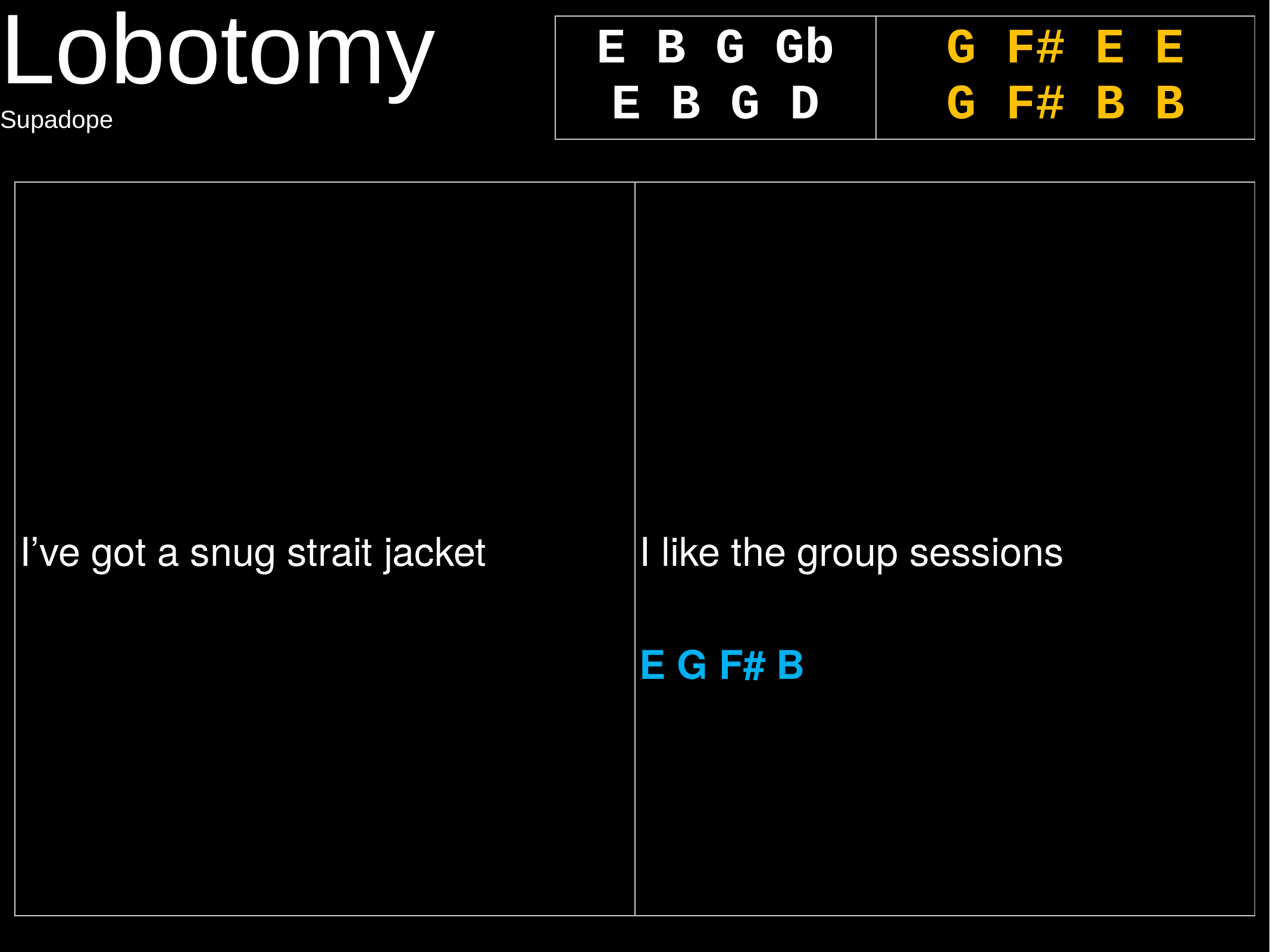

Lobotomy
Supadope
| E B G Gb E B G D | G F# E E G F# B B |
| --- | --- |
| I’ve got a snug strait jacket | I like the group sessions E G F# B |
| --- | --- |